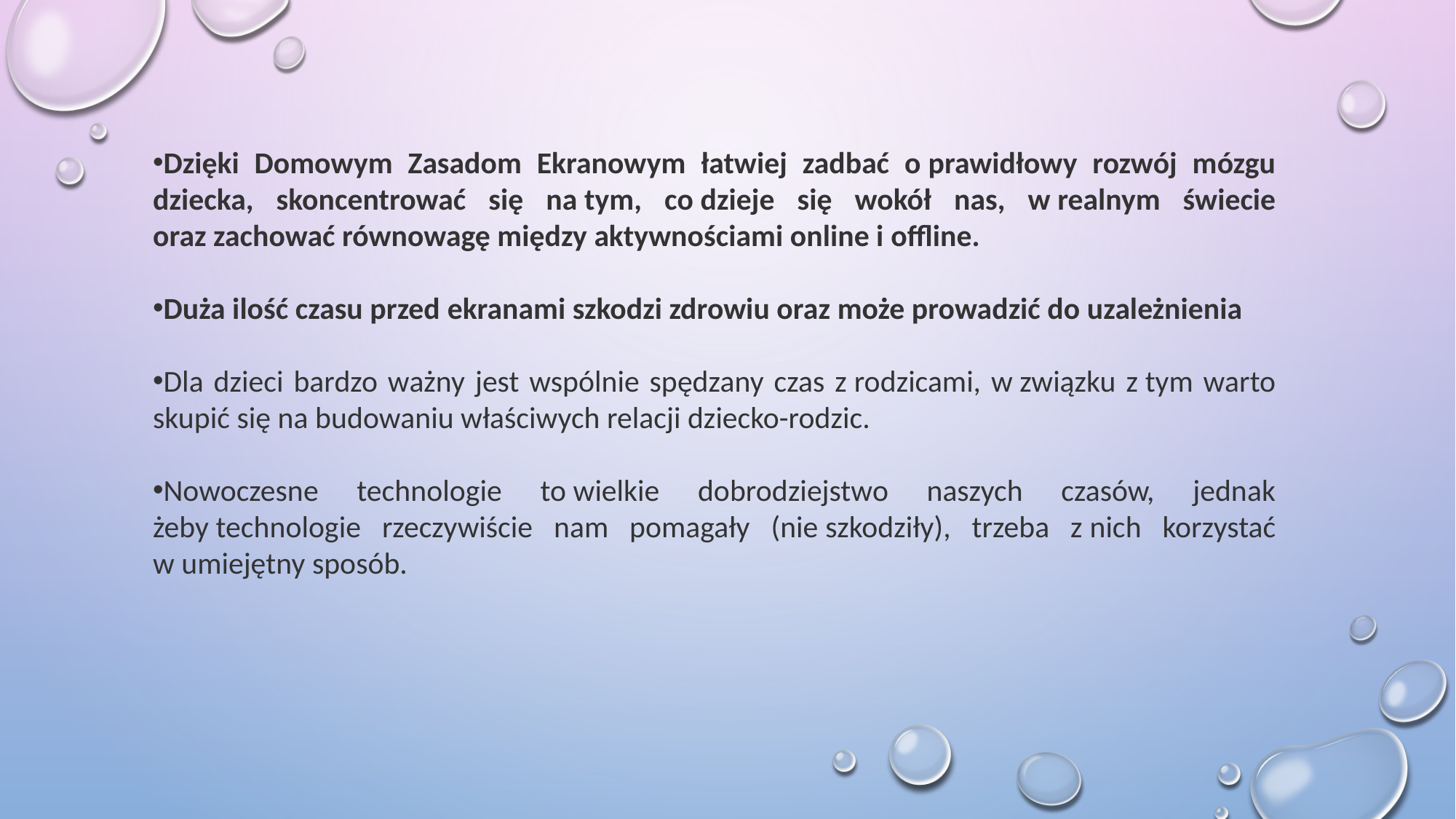

Dzięki Domowym Zasadom Ekranowym łatwiej zadbać o prawidłowy rozwój mózgu dziecka, skoncentrować się na tym, co dzieje się wokół nas, w realnym świecie oraz zachować równowagę między aktywnościami online i offline.

Duża ilość czasu przed ekranami szkodzi zdrowiu oraz może prowadzić do uzależnienia

Dla dzieci bardzo ważny jest wspólnie spędzany czas z rodzicami, w związku z tym warto skupić się na budowaniu właściwych relacji dziecko-rodzic.

Nowoczesne technologie to wielkie dobrodziejstwo naszych czasów, jednak żeby technologie rzeczywiście nam pomagały (nie szkodziły), trzeba z nich korzystać w umiejętny sposób.